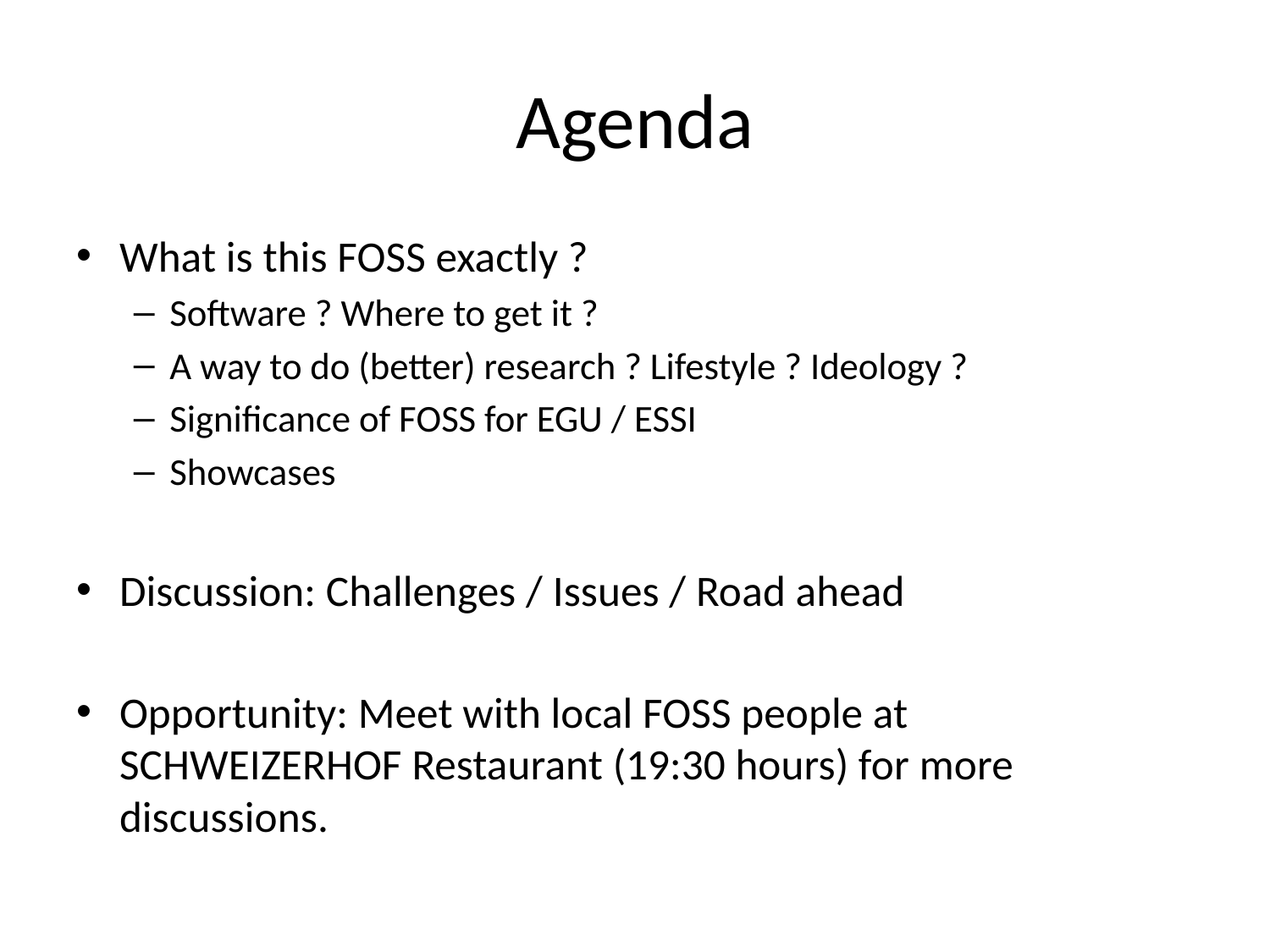

# Agenda
What is this FOSS exactly ?
Software ? Where to get it ?
A way to do (better) research ? Lifestyle ? Ideology ?
Significance of FOSS for EGU / ESSI
Showcases

Discussion: Challenges / Issues / Road ahead

Opportunity: Meet with local FOSS people at SCHWEIZERHOF Restaurant (19:30 hours) for more discussions.